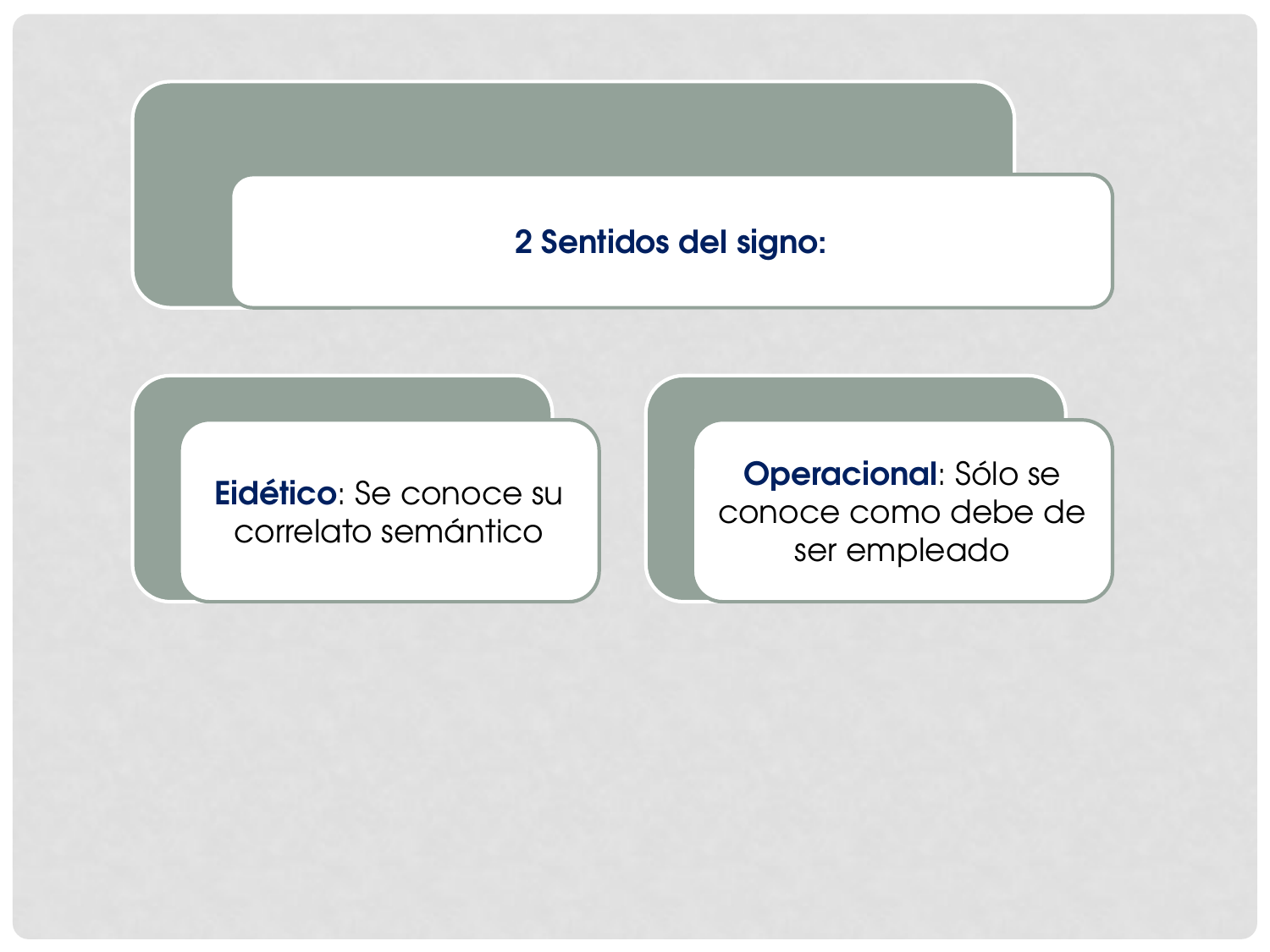

2 Sentidos del signo:
Eidético: Se conoce su correlato semántico
Operacional: Sólo se conoce como debe de ser empleado